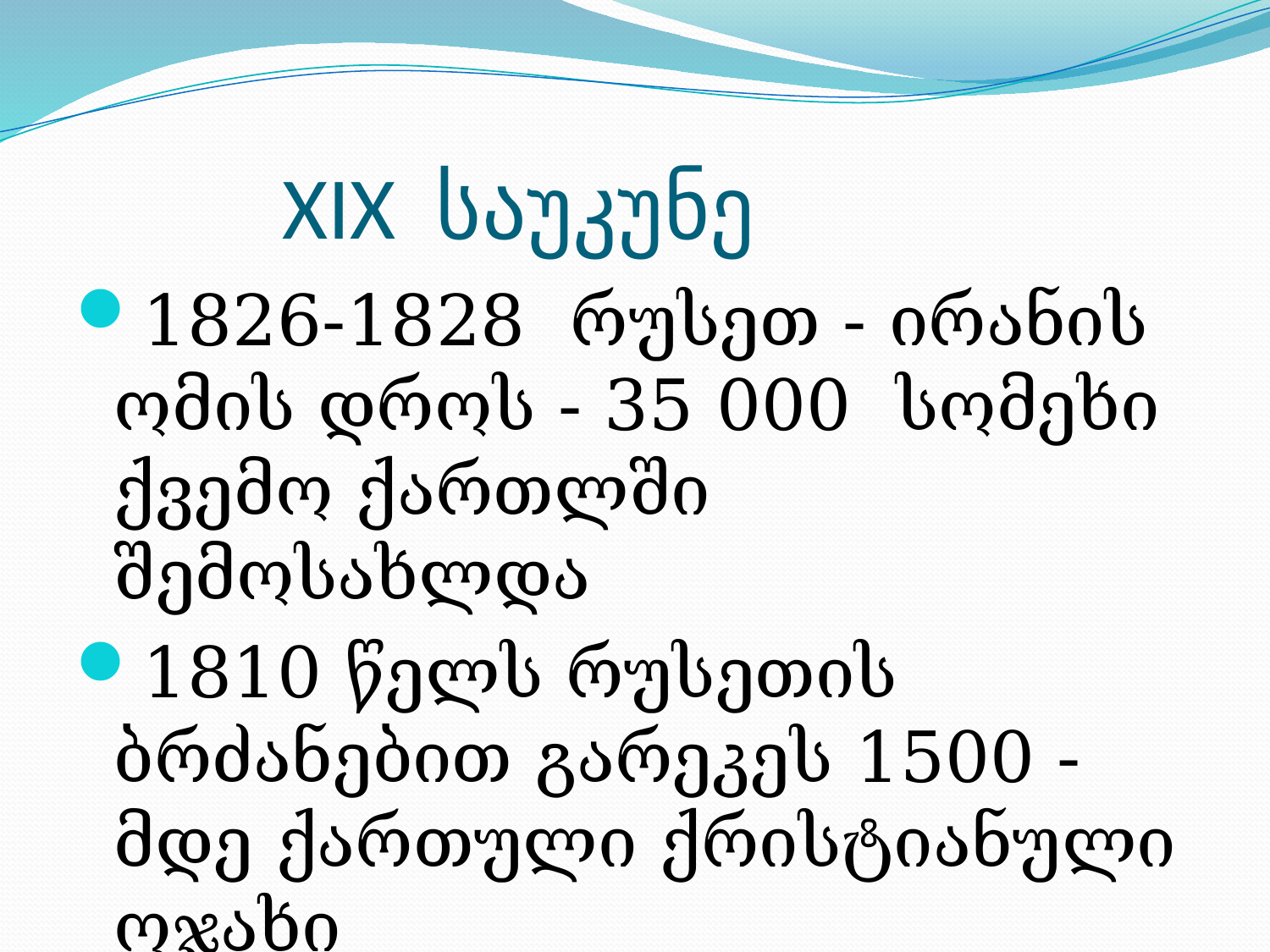

# XIX  საუკუნე
1826-1828  რუსეთ - ირანის ომის დროს - 35 000  სომეხი ქვემო ქართლში შემოსახლდა
1810 წელს რუსეთის ბრძანებით გარეკეს 1500 - მდე ქართული ქრისტიანული ოჯახი